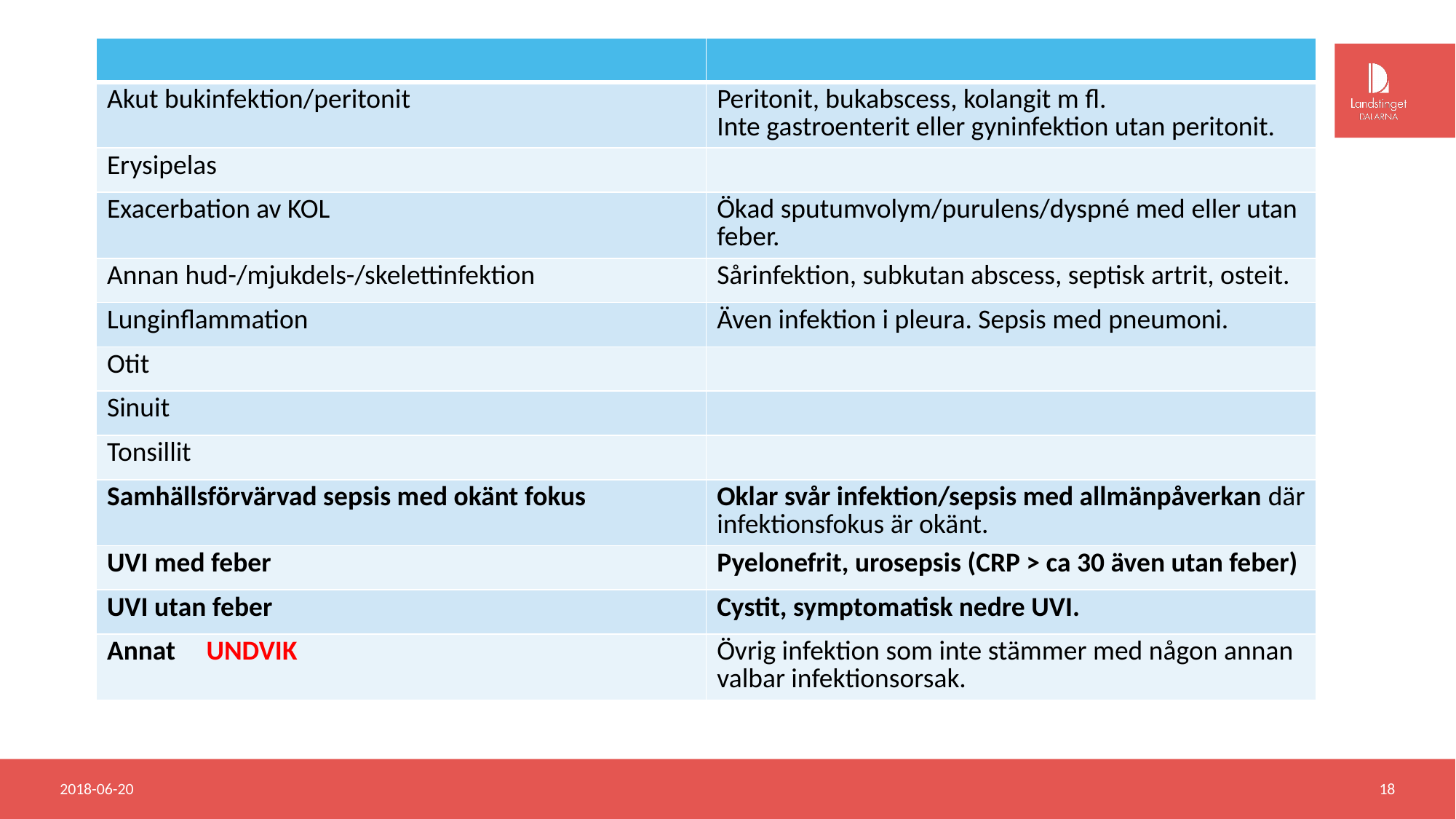

|  |  |
| --- | --- |
| Akut bukinfektion/peritonit | Peritonit, bukabscess, kolangit m fl. Inte gastroenterit eller gyninfektion utan peritonit. |
| Erysipelas |  |
| Exacerbation av KOL | Ökad sputumvolym/purulens/dyspné med eller utan feber. |
| Annan hud-/mjukdels-/skelettinfektion | Sårinfektion, subkutan abscess, septisk artrit, osteit. |
| Lunginflammation | Även infektion i pleura. Sepsis med pneumoni. |
| Otit |  |
| Sinuit |  |
| Tonsillit |  |
| Samhällsförvärvad sepsis med okänt fokus | Oklar svår infektion/sepsis med allmänpåverkan där infektionsfokus är okänt. |
| UVI med feber | Pyelonefrit, urosepsis (CRP > ca 30 även utan feber) |
| UVI utan feber | Cystit, symptomatisk nedre UVI. |
| Annat UNDVIK | Övrig infektion som inte stämmer med någon annan valbar infektionsorsak. |
2018-06-20

18